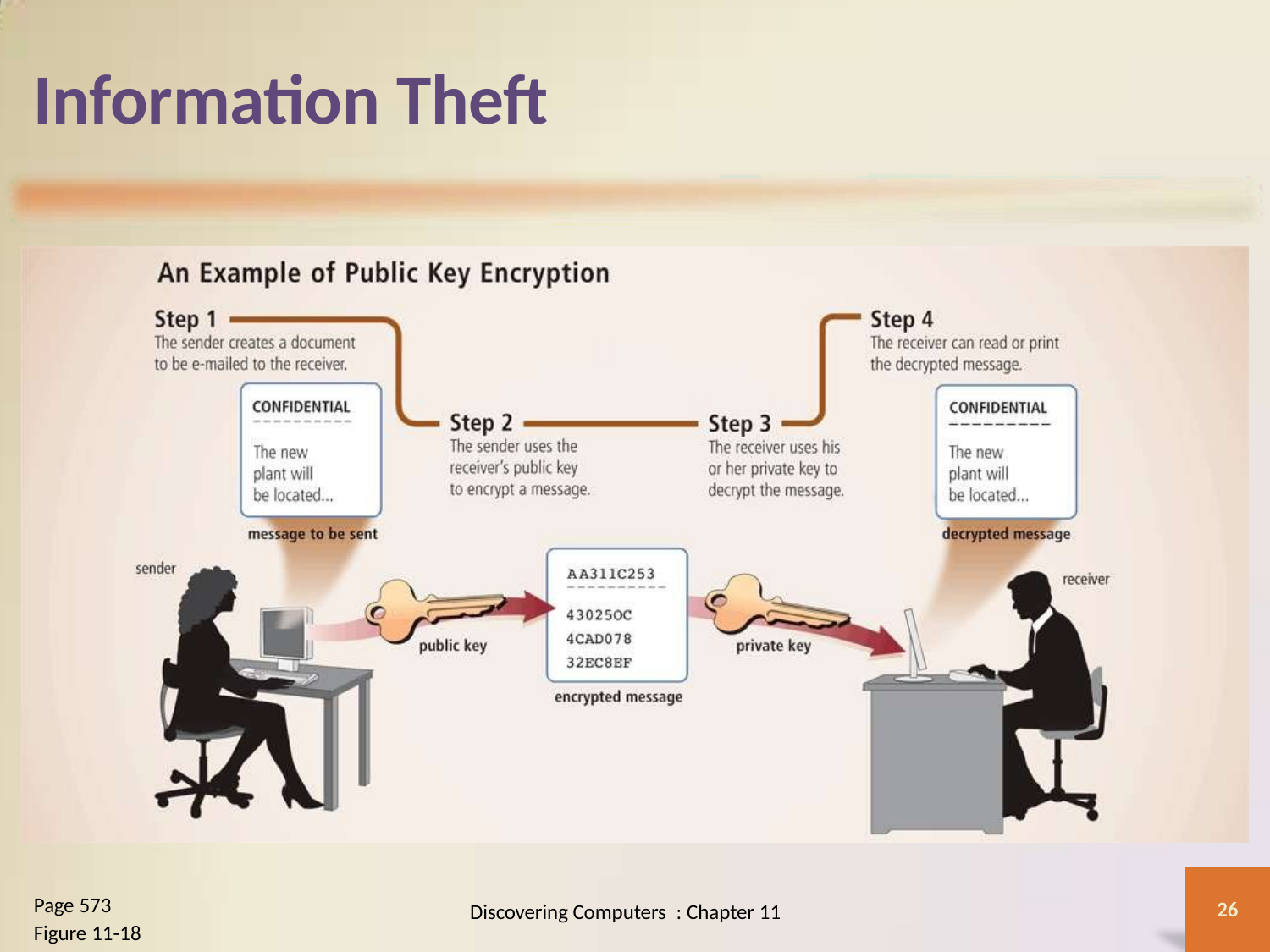

# Information Theft

Page 573
Figure 11-18
26
Discovering Computers  : Chapter 11